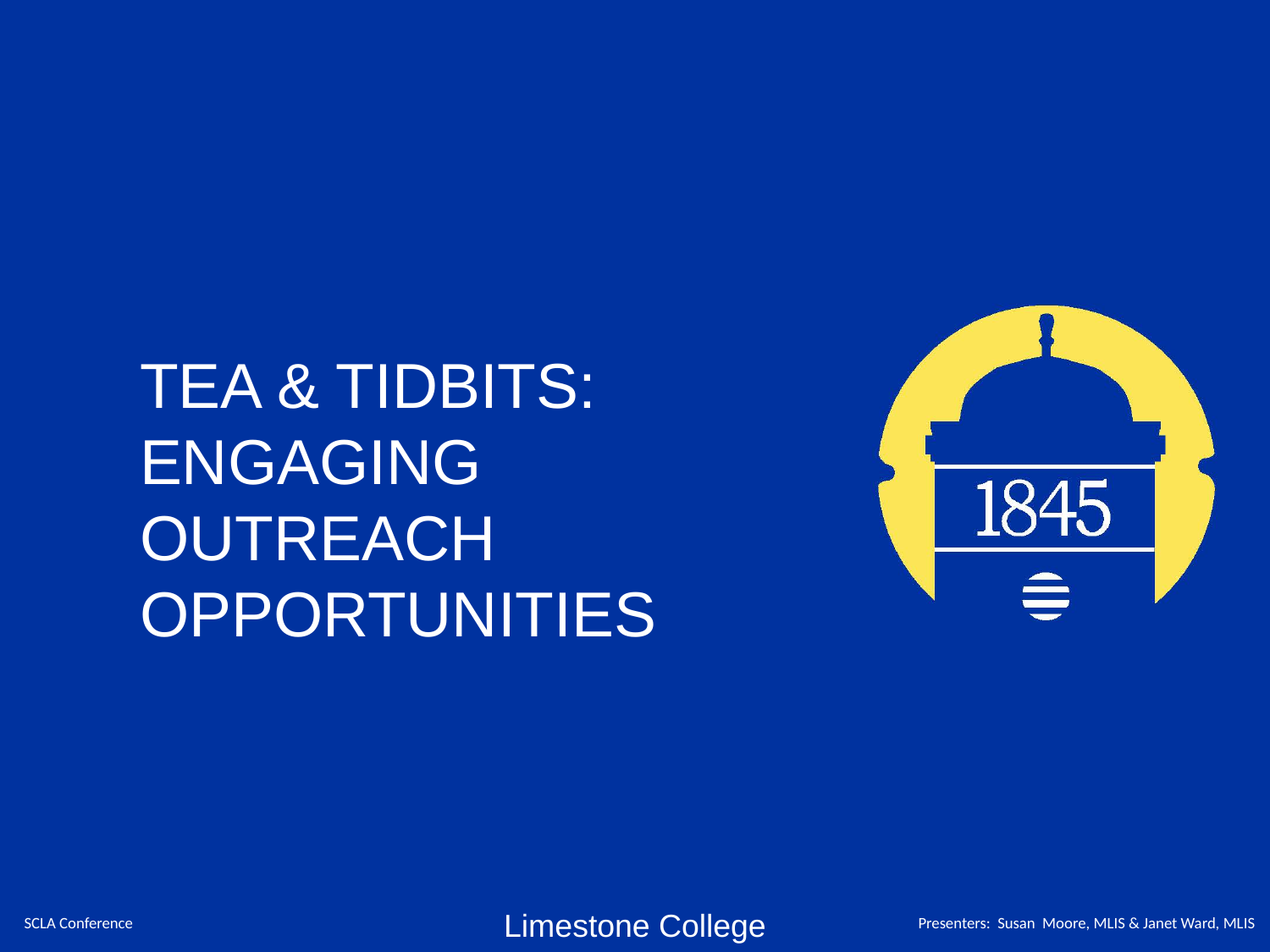

# Tea & Tidbits: Engaging outreach opportunities
SCLA Conference
Presenters:  Susan  Moore, MLIS & Janet Ward, MLIS